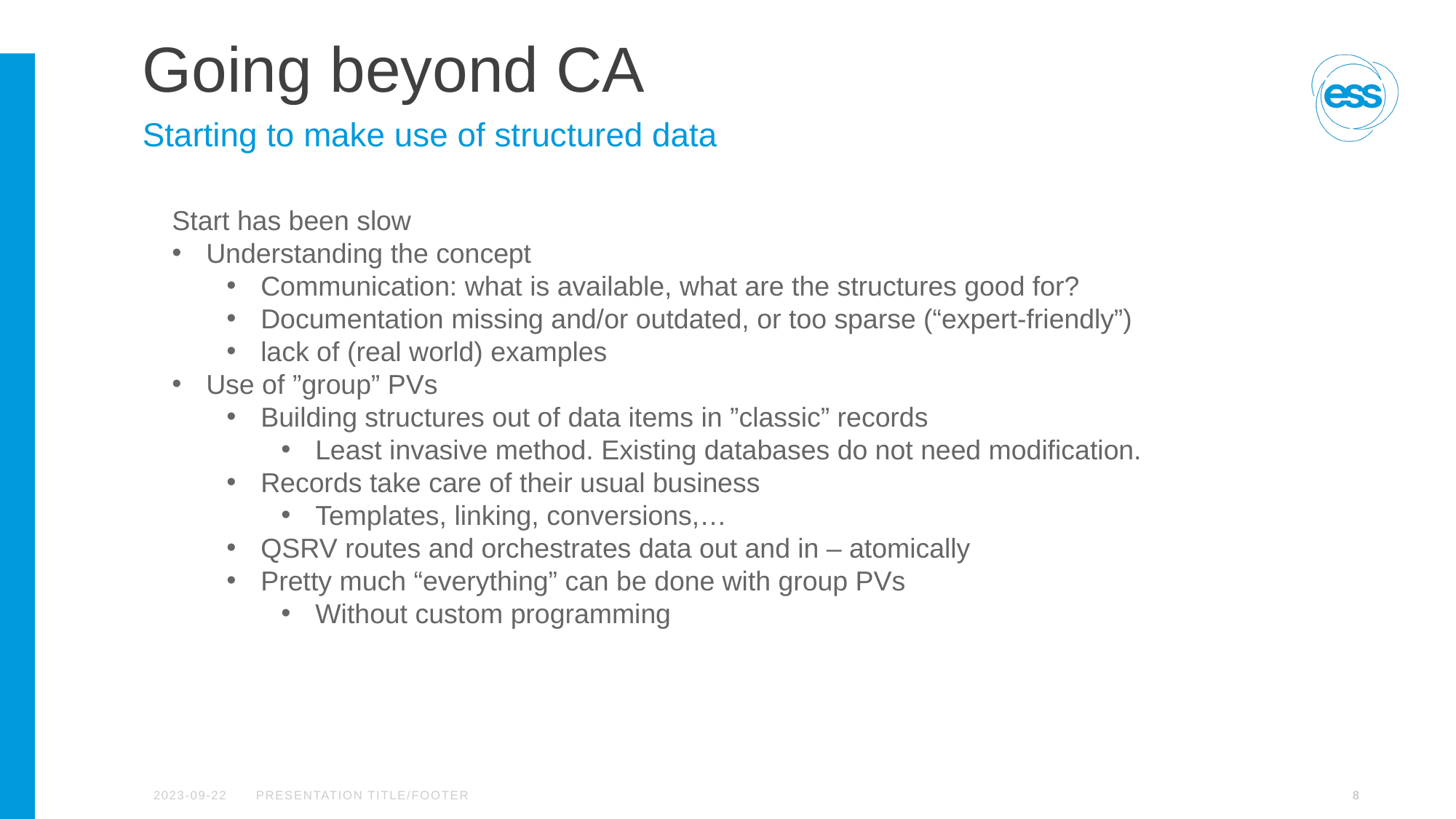

# Going beyond CA
Starting to make use of structured data
Start has been slow
Understanding the concept
Communication: what is available, what are the structures good for?
Documentation missing and/or outdated, or too sparse (“expert-friendly”)
lack of (real world) examples
Use of ”group” PVs
Building structures out of data items in ”classic” records
Least invasive method. Existing databases do not need modification.
Records take care of their usual business
Templates, linking, conversions,…
QSRV routes and orchestrates data out and in – atomically
Pretty much “everything” can be done with group PVs
Without custom programming

2023-09-22
PRESENTATION TITLE/FOOTER
8